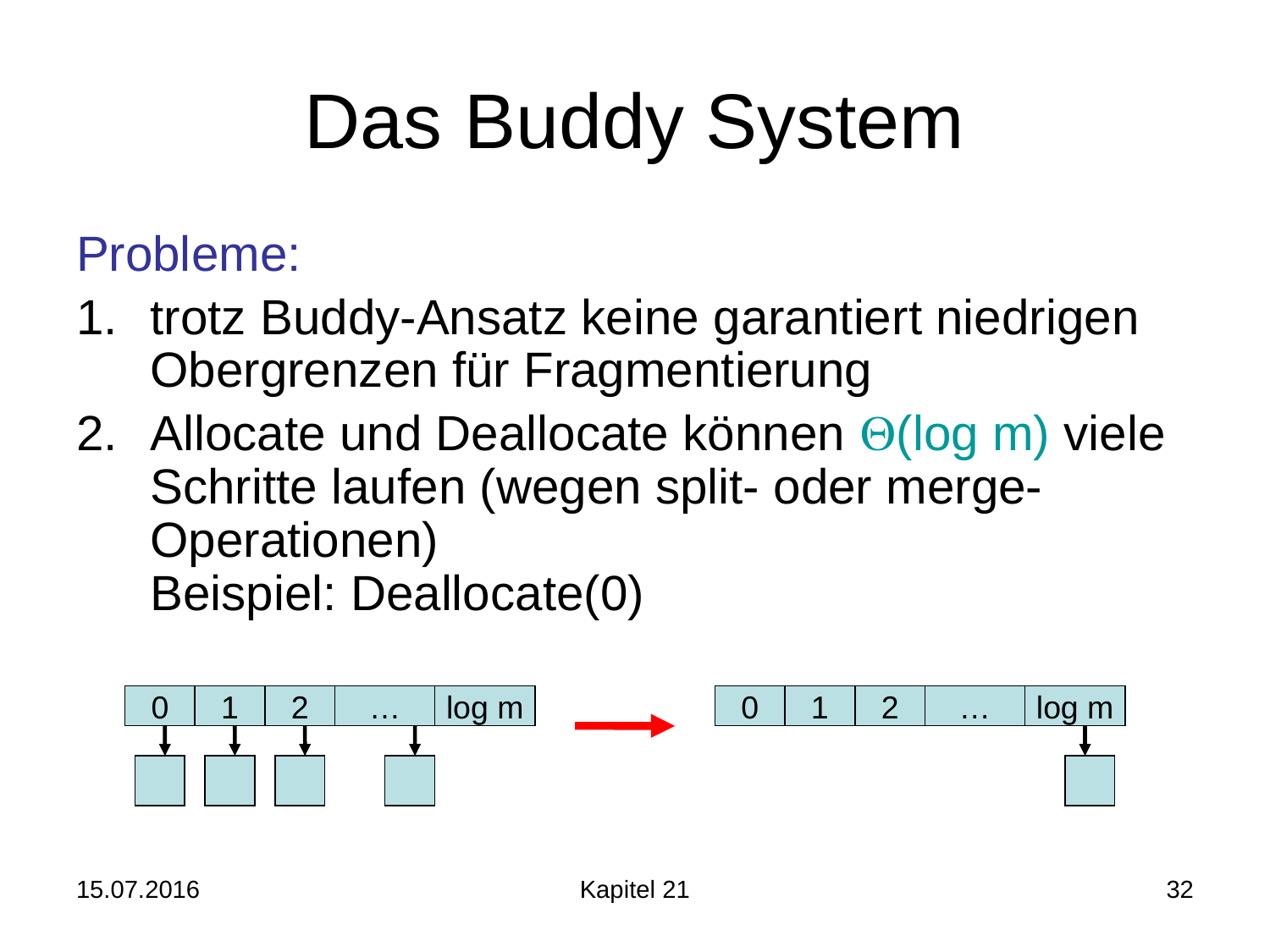

# Das Buddy System
Probleme:
trotz Buddy-Ansatz keine garantiert niedrigen Obergrenzen für Fragmentierung
Allocate und Deallocate können Θ(log m) viele Schritte laufen (wegen split- oder merge-Operationen)
Beispiel: Deallocate(0)

0
1
2
…
log m
0
1
2
…
log m

15.07.2016
Kapitel 21
32